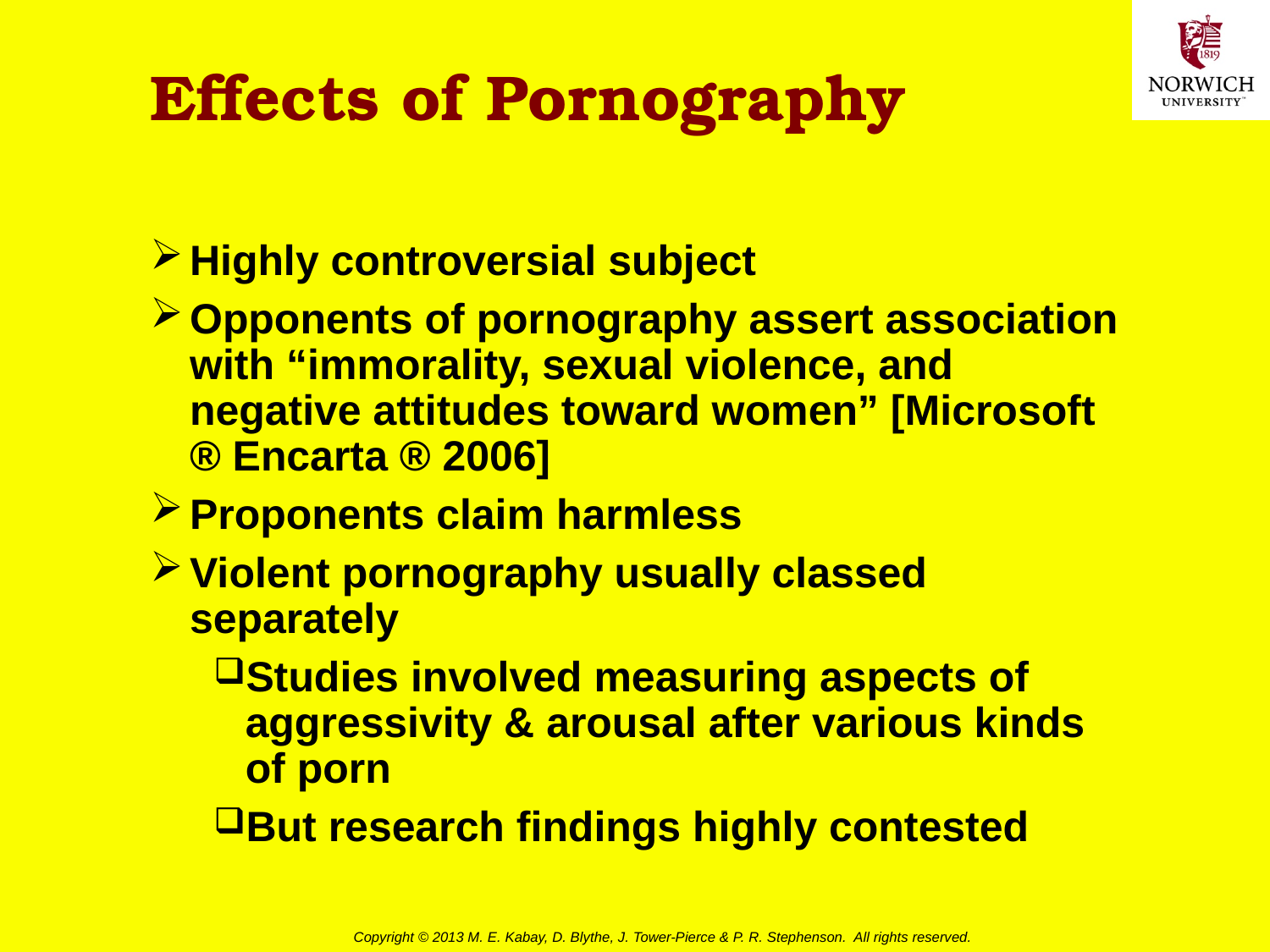

# Effects of Pornography
Highly controversial subject
Opponents of pornography assert association with “immorality, sexual violence, and negative attitudes toward women” [Microsoft ® Encarta ® 2006]
Proponents claim harmless
Violent pornography usually classed separately
Studies involved measuring aspects of aggressivity & arousal after various kinds of porn
But research findings highly contested